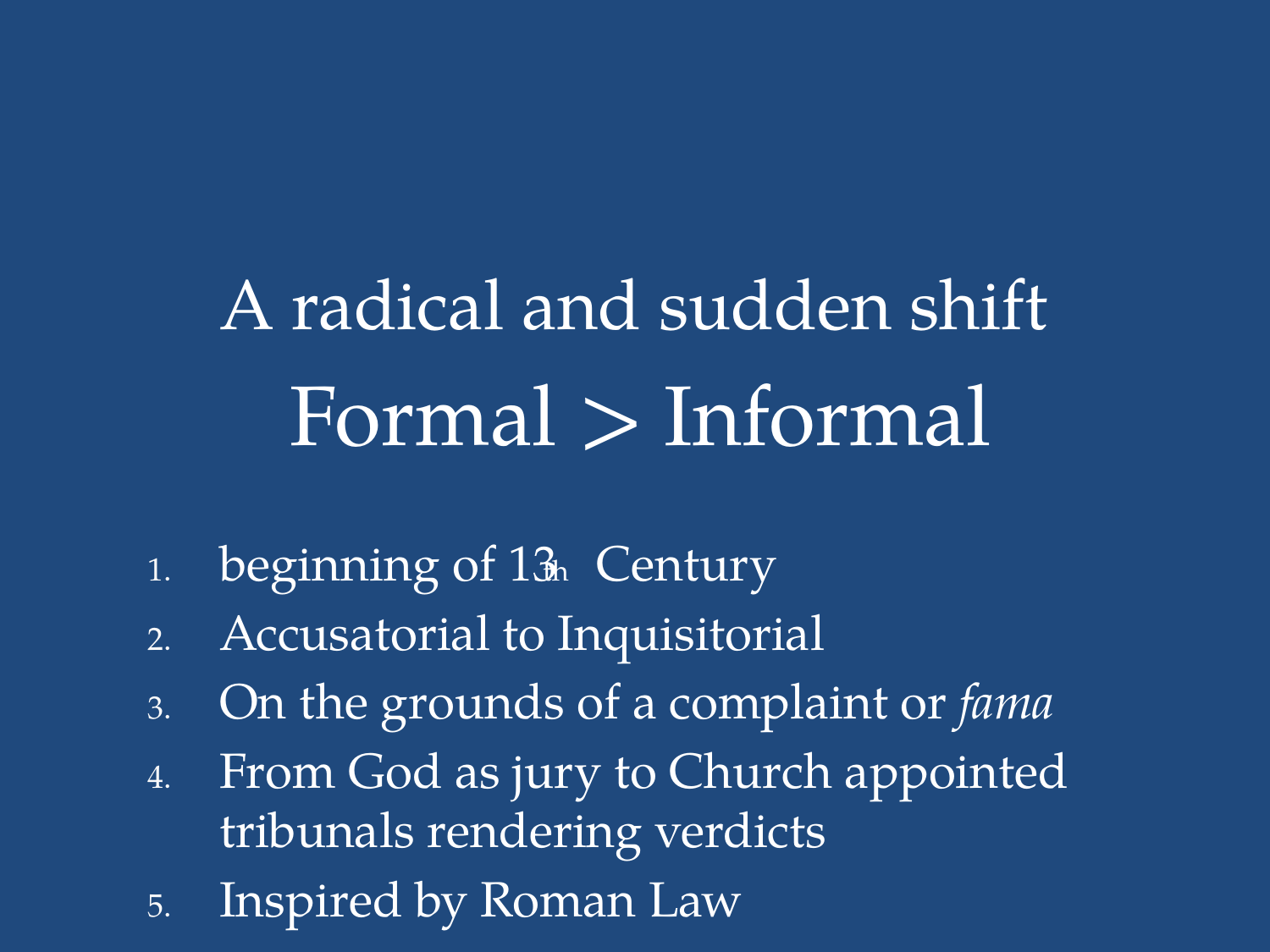

A radical and sudden shift
Formal > Informal

beginning of 13th Century
Accusatorial to Inquisitorial
On the grounds of a complaint or fama
From God as jury to Church appointed  tribunals rendering verdicts
Inspired by Roman Law

#